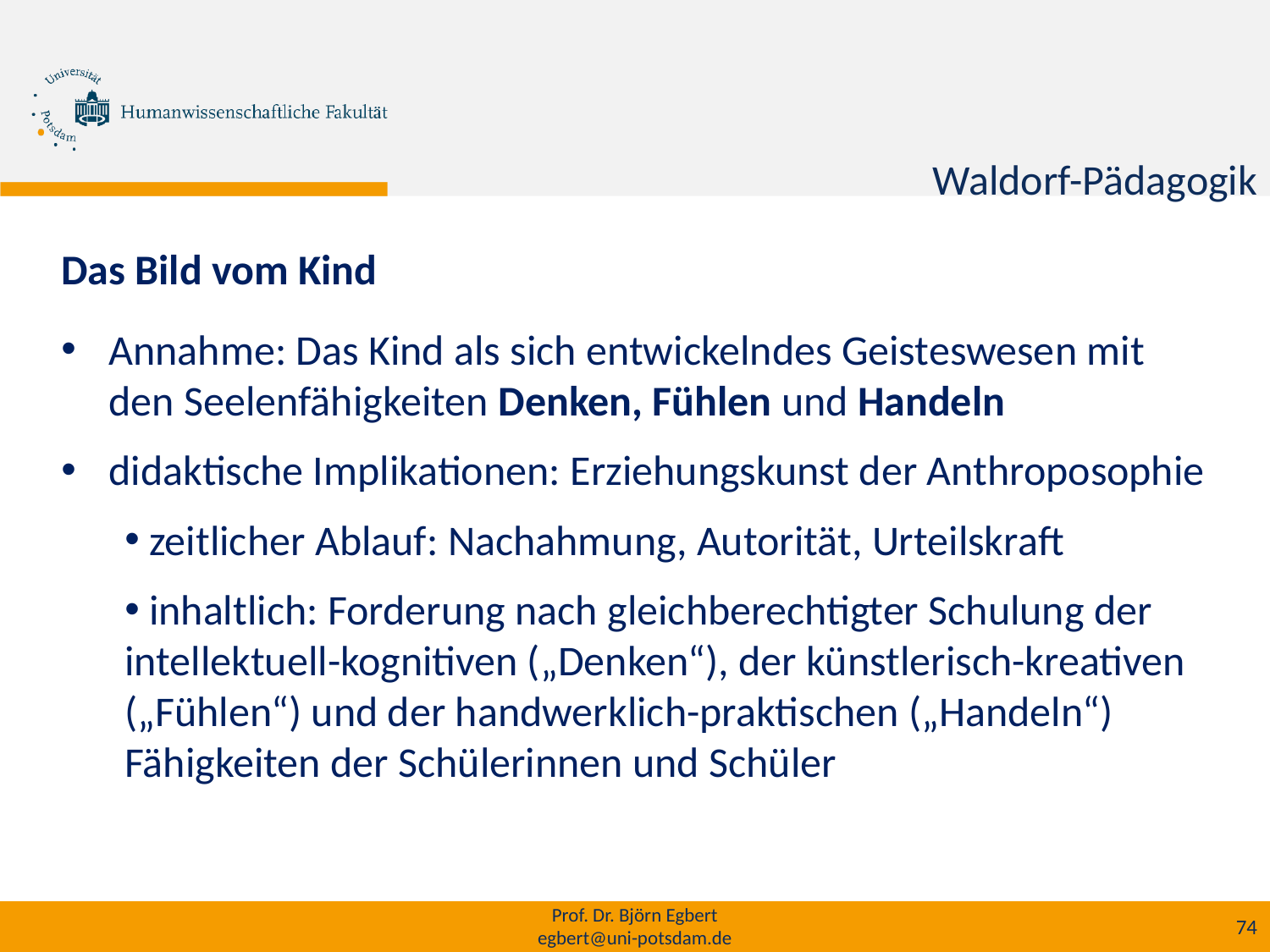

h
# Waldorf-Pädagogik
Das Bild vom Kind
Annahme: Das Kind als sich entwickelndes Geisteswesen mit den Seelenfähigkeiten Denken, Fühlen und Handeln
didaktische Implikationen: Erziehungskunst der Anthroposophie
 zeitlicher Ablauf: Nachahmung, Autorität, Urteilskraft
 inhaltlich: Forderung nach gleichberechtigter Schulung der intellektuell-kognitiven („Denken“), der künstlerisch-kreativen („Fühlen“) und der handwerklich-praktischen („Handeln“) Fähigkeiten der Schülerinnen und Schüler
Prof. Dr. Björn Egbert
egbert@uni-potsdam.de
74